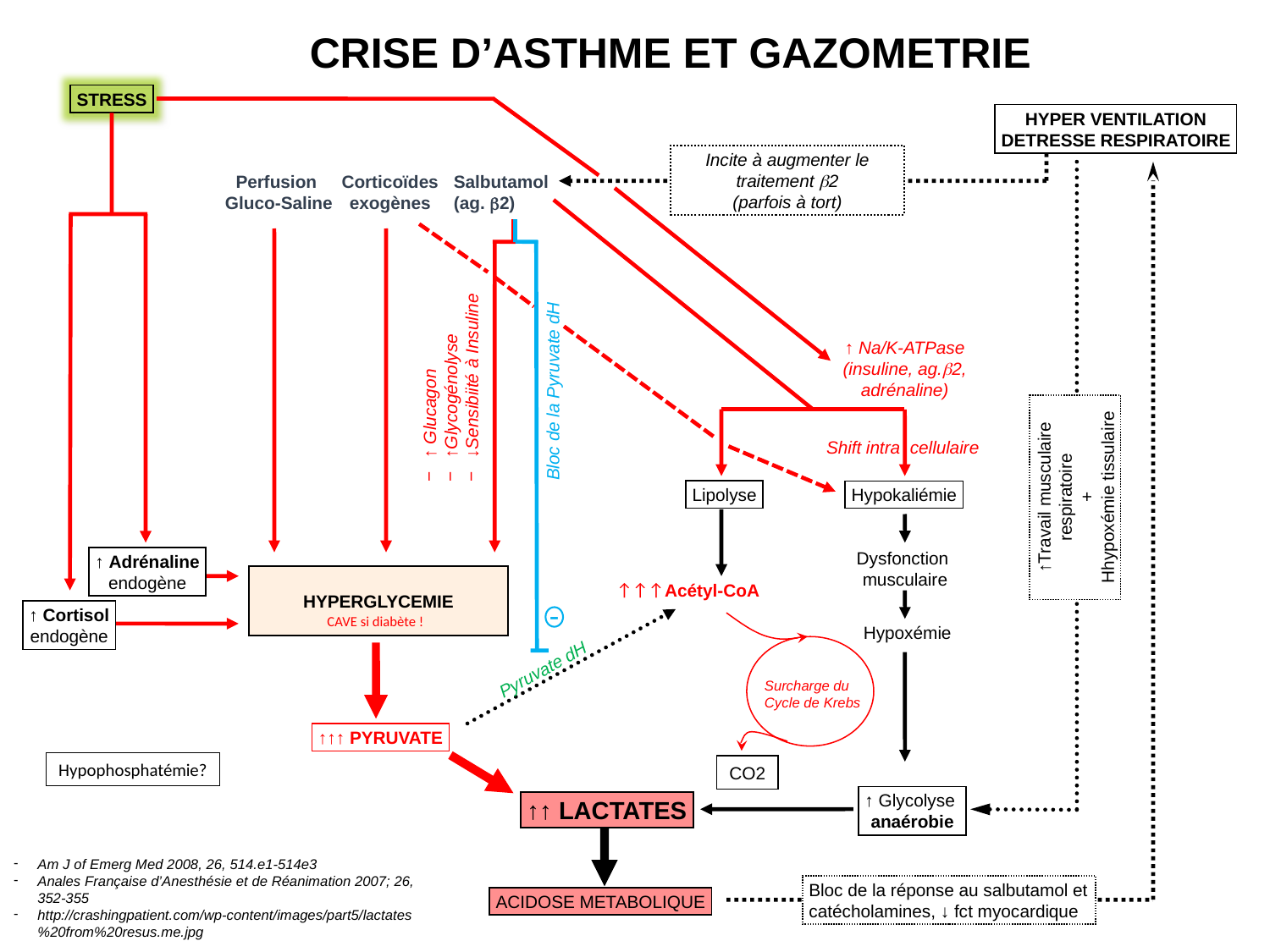

CRISE D’ASTHME ET GAZOMETRIE
STRESS

HYPER VENTILATION
DETRESSE RESPIRATOIRE
Incite à augmenter le traitement β2
(parfois à tort)

↑ Adrénaline
endogène
↑ Cortisol
endogène
TRAITEMENTS

Bloc de la réponse au salbutamol et catécholamines, ↓ fct myocardique

↑Travail musculaire respiratoire
+
Hhypoxémie tissulaire

Perfusion
Gluco-Saline
Corticoïdes
exogènes
Salbutamol
(ag. β2)

Lipolyse

↑ Na/K-ATPase
(insuline, ag.β2, adrénaline)
↑ Glucagon
↑Glycogénolyse
↓Sensibiité à Insuline

Bloc de la Pyruvate dH

Pyruvate dH

Hypokaliémie
Shift intra  cellulaire

Dysfonction
musculaire

 Hypoxémie

↑ Glycolyse
anaérobie

HYPERGLYCEMIE

↑↑↑
Surcharge du
Cycle de Krebs
Acétyl-CoA

-
CAVE si diabète !

CO2

↑↑↑ PYRUVATE
Hypophosphatémie?

↑↑ LACTATES

Am J of Emerg Med 2008, 26, 514.e1-514e3
Anales Française d’Anesthésie et de Réanimation 2007; 26, 352-355
http://crashingpatient.com/wp-content/images/part5/lactates%20from%20resus.me.jpg
ACIDOSE METABOLIQUE